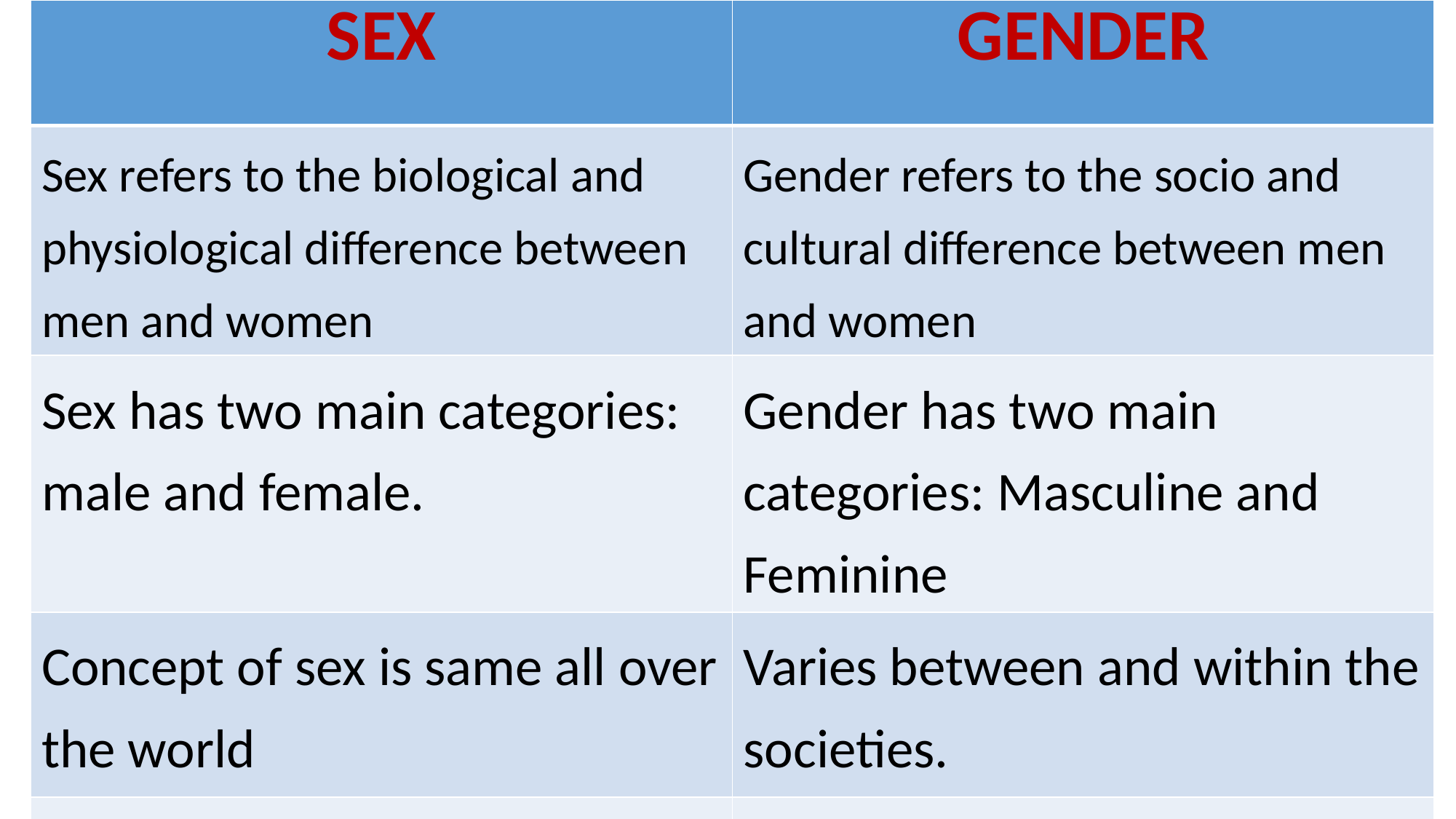

| SEX | GENDER |
| --- | --- |
| Sex refers to the biological and physiological difference between men and women | Gender refers to the socio and cultural difference between men and women |
| Sex has two main categories: male and female. | Gender has two main categories: Masculine and Feminine |
| Concept of sex is same all over the world | Varies between and within the societies. |
| Can’t be changed by time | Changes over time |